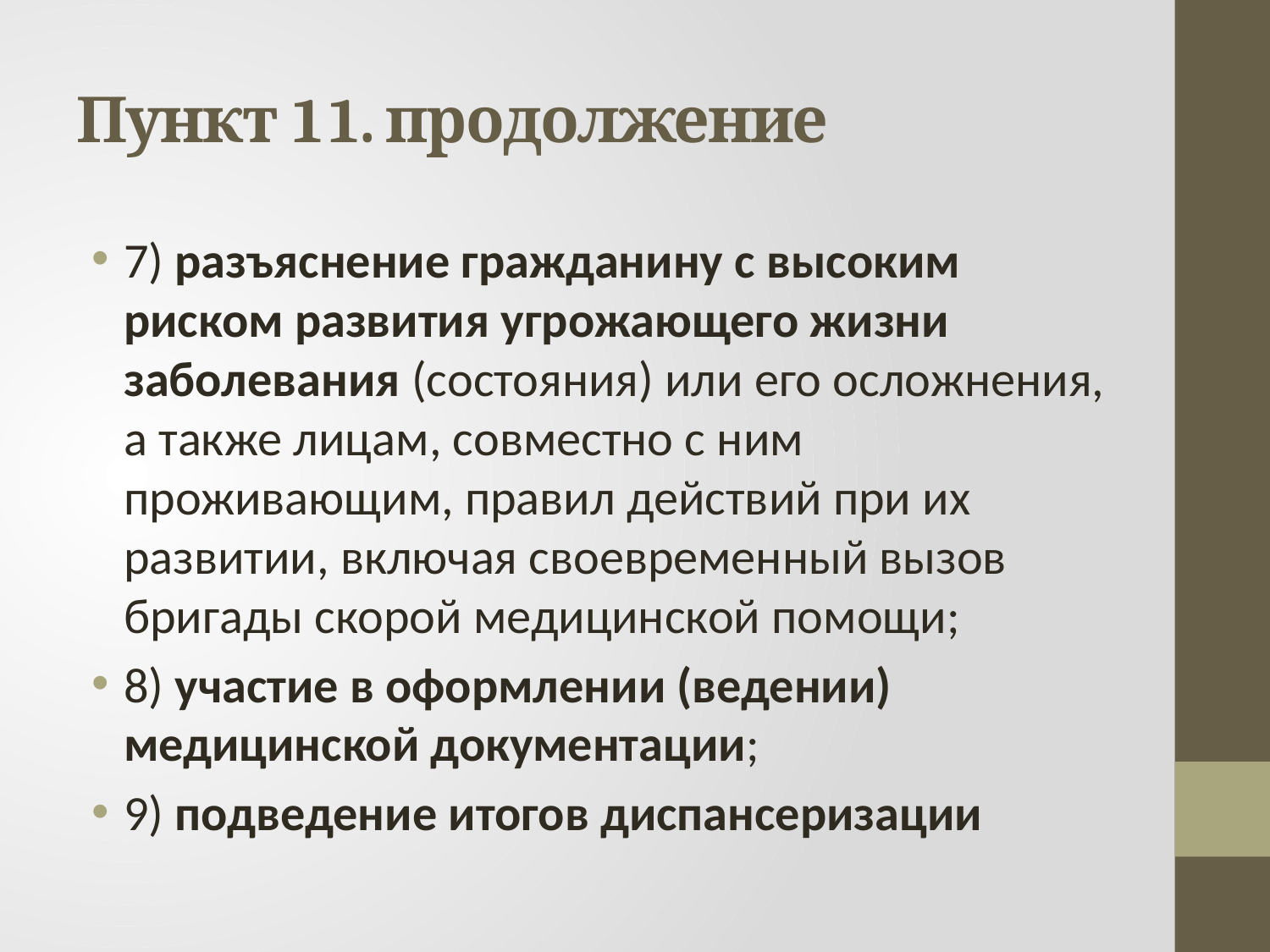

# Пункт 11. продолжение
7) разъяснение гражданину с высоким риском развития угрожающего жизни заболевания (состояния) или его осложнения, а также лицам, совместно с ним проживающим, правил действий при их развитии, включая своевременный вызов бригады скорой медицинской помощи;
8) участие в оформлении (ведении) медицинской документации;
9) подведение итогов диспансеризации